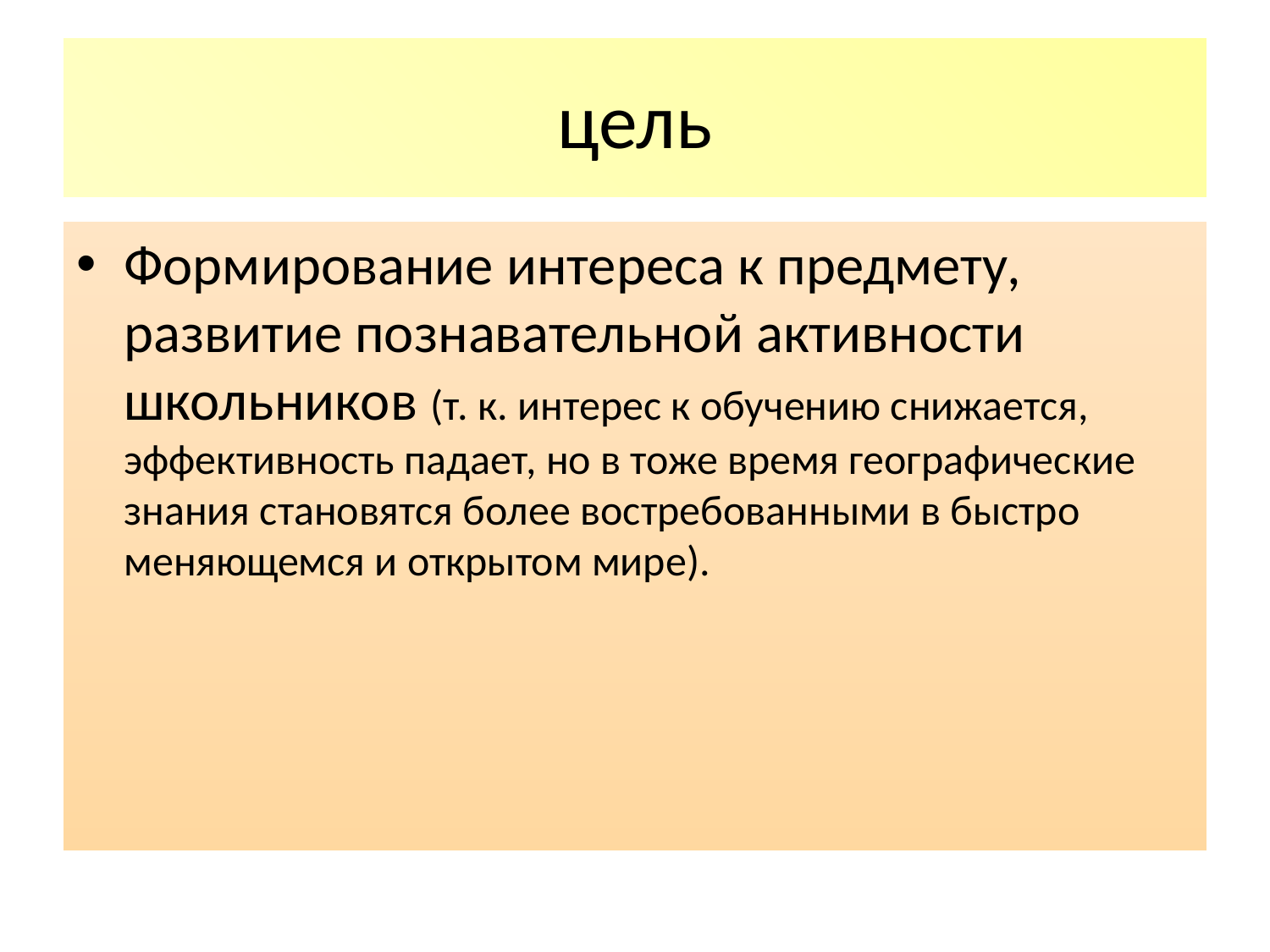

# цель
Формирование интереса к предмету, развитие познавательной активности школьников (т. к. интерес к обучению снижается, эффективность падает, но в тоже время географические знания становятся более востребованными в быстро меняющемся и открытом мире).